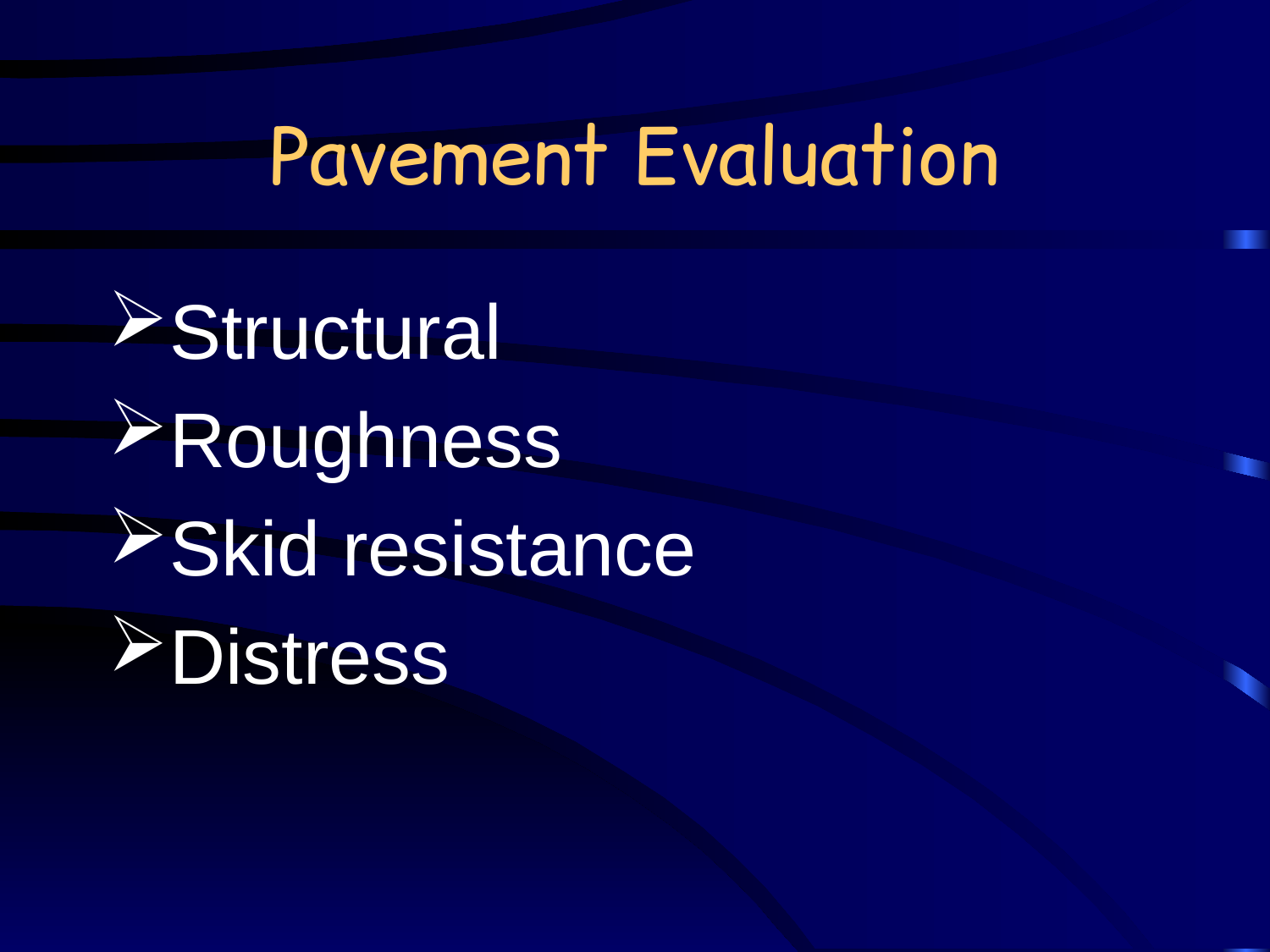

# Pavement Evaluation
Structural
Roughness
Skid resistance
Distress